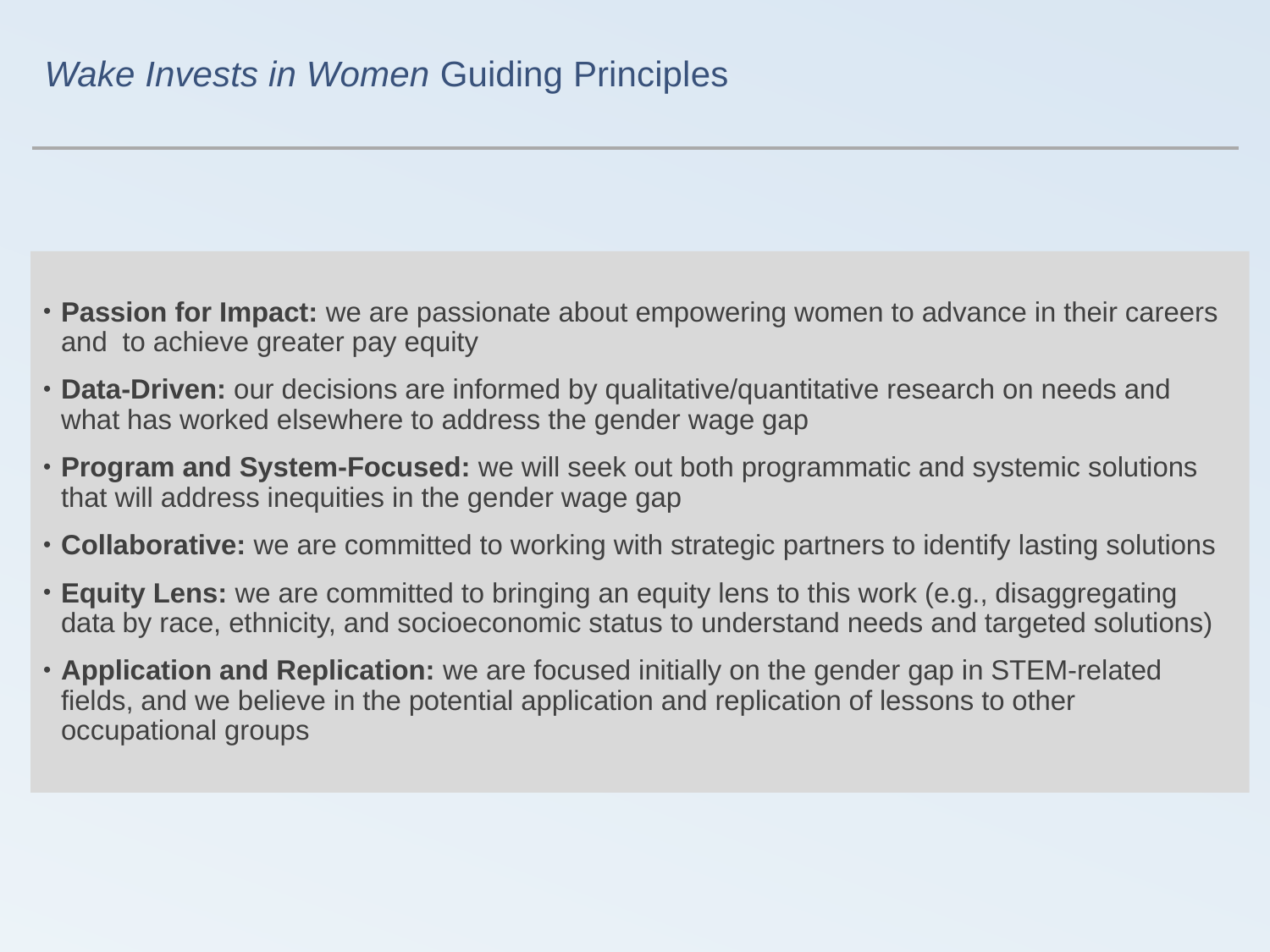

# Wake Invests in Women Guiding Principles

Passion for Impact: we are passionate about empowering women to advance in their careers and  to achieve greater pay equity
Data-Driven: our decisions are informed by qualitative/quantitative research on needs and what has worked elsewhere to address the gender wage gap
Program and System-Focused: we will seek out both programmatic and systemic solutions that will address inequities in the gender wage gap
Collaborative: we are committed to working with strategic partners to identify lasting solutions
Equity Lens: we are committed to bringing an equity lens to this work (e.g., disaggregating data by race, ethnicity, and socioeconomic status to understand needs and targeted solutions)
Application and Replication: we are focused initially on the gender gap in STEM-related fields, and we believe in the potential application and replication of lessons to other occupational groups